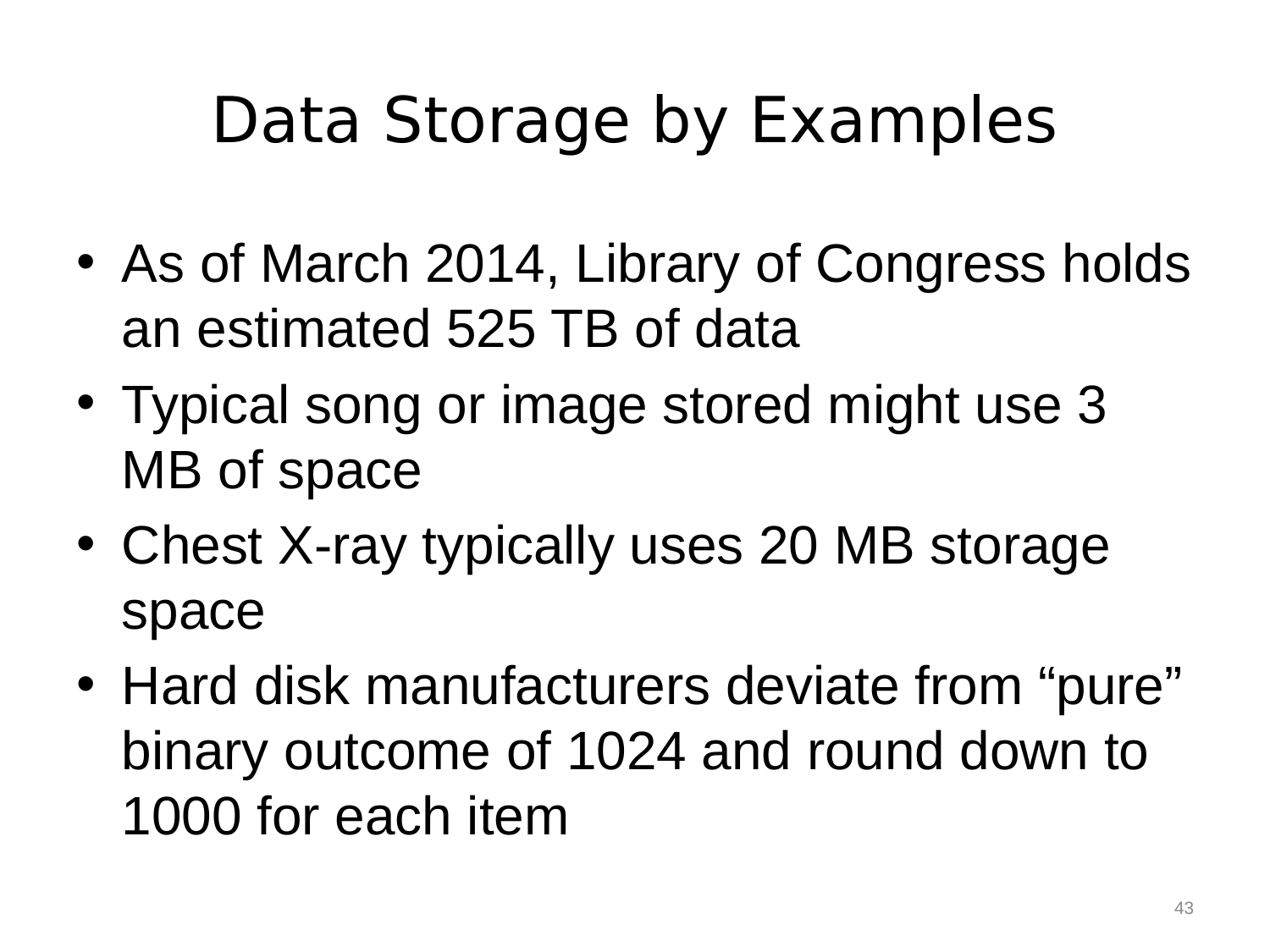

# Data Storage by Examples
As of March 2014, Library of Congress holds an estimated 525 TB of data
Typical song or image stored might use 3 MB of space
Chest X-ray typically uses 20 MB storage space
Hard disk manufacturers deviate from “pure” binary outcome of 1024 and round down to 1000 for each item
43